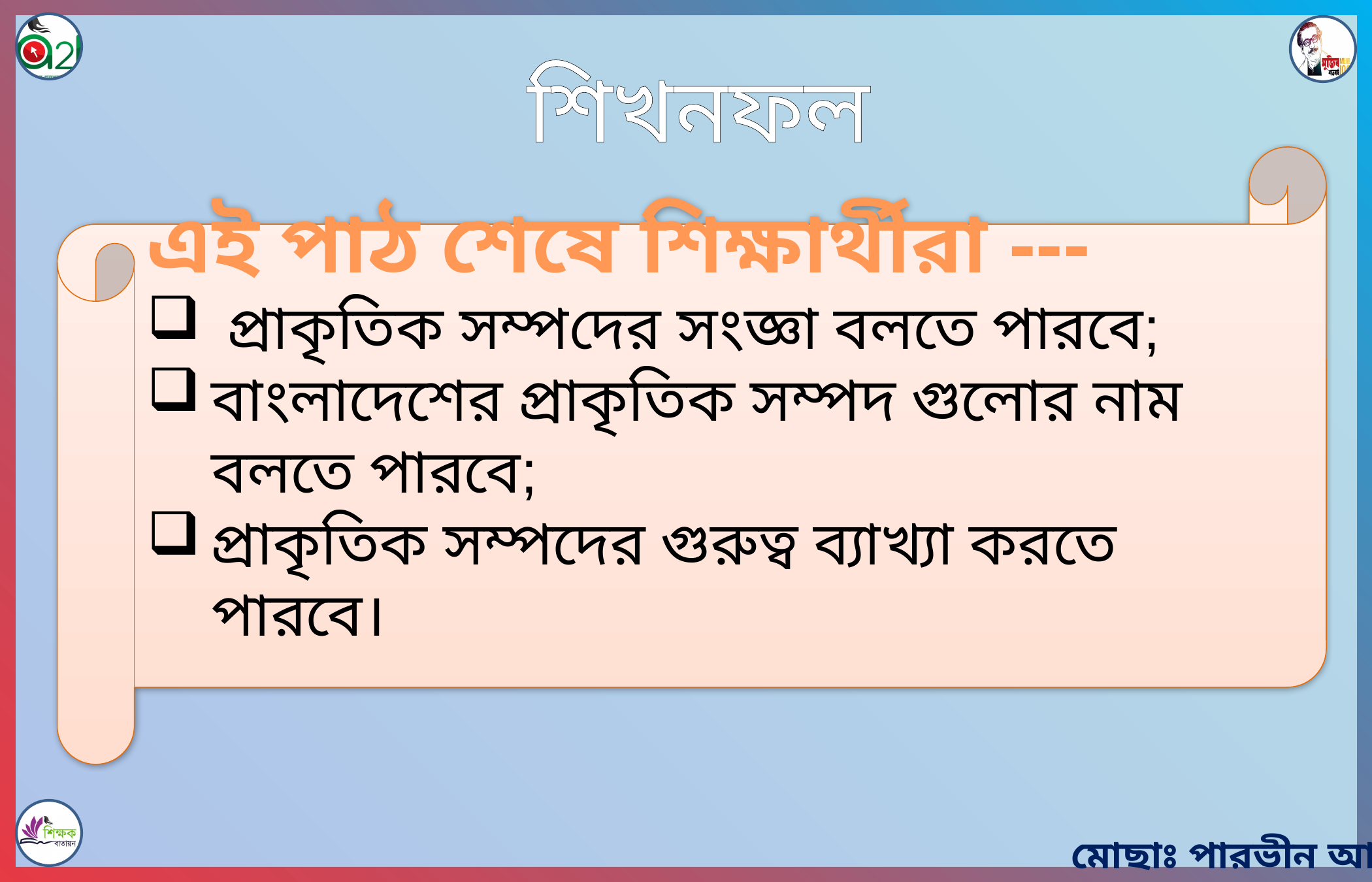

শিখনফল
এই পাঠ শেষে শিক্ষার্থীরা ---
প্রাকৃতিক সম্পদের সংজ্ঞা বলতে পারবে;
বাংলাদেশের প্রাকৃতিক সম্পদ গুলোর নাম বলতে পারবে;
প্রাকৃতিক সম্পদের গুরুত্ব ব্যাখ্যা করতে পারবে।